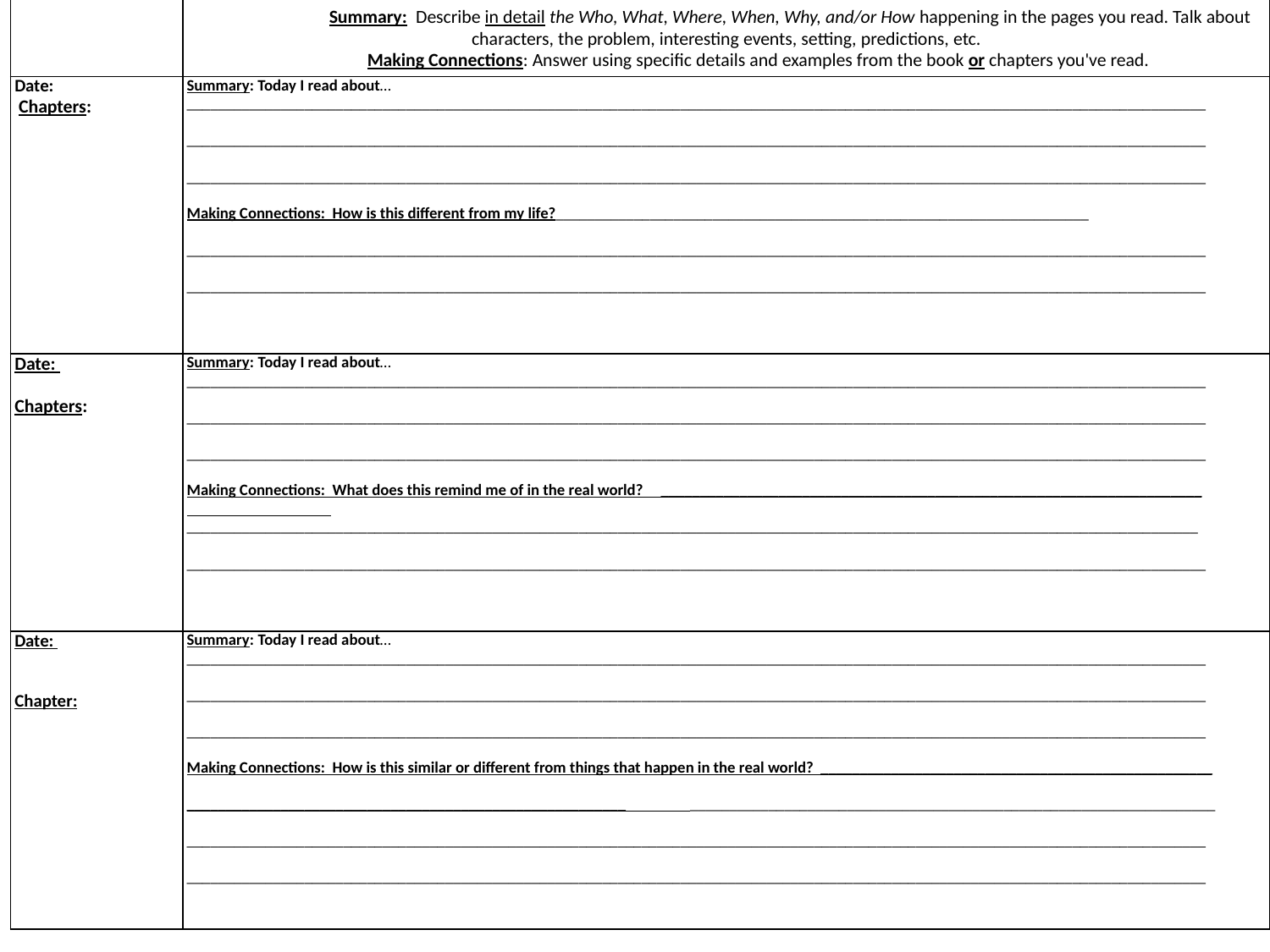

|  | Summary: Describe in detail the Who, What, Where, When, Why, and/or How happening in the pages you read. Talk about characters, the problem, interesting events, setting, predictions, etc. Making Connections: Answer using specific details and examples from the book or chapters you've read. |
| --- | --- |
| Date:  Chapters: | Summary: Today I read about… \_\_\_\_\_\_\_\_\_\_\_\_\_\_\_\_\_\_\_\_\_\_\_\_\_\_\_\_\_\_\_\_\_\_\_\_\_\_\_\_\_\_\_\_\_\_\_\_\_\_\_\_\_\_\_\_\_\_\_\_\_\_\_\_\_\_\_\_\_\_\_\_\_\_\_\_\_\_\_\_\_\_\_\_\_\_\_\_\_\_\_\_\_\_\_\_\_\_\_\_\_\_\_\_\_\_\_\_\_\_\_\_\_\_\_\_\_\_\_\_\_\_\_\_\_\_\_\_\_\_   \_\_\_\_\_\_\_\_\_\_\_\_\_\_\_\_\_\_\_\_\_\_\_\_\_\_\_\_\_\_\_\_\_\_\_\_\_\_\_\_\_\_\_\_\_\_\_\_\_\_\_\_\_\_\_\_\_\_\_\_\_\_\_\_\_\_\_\_\_\_\_\_\_\_\_\_\_\_\_\_\_\_\_\_\_\_\_\_\_\_\_\_\_\_\_\_\_\_\_\_\_\_\_\_\_\_\_\_\_\_\_\_\_\_\_\_\_\_\_\_\_\_\_\_\_\_\_\_\_\_   \_\_\_\_\_\_\_\_\_\_\_\_\_\_\_\_\_\_\_\_\_\_\_\_\_\_\_\_\_\_\_\_\_\_\_\_\_\_\_\_\_\_\_\_\_\_\_\_\_\_\_\_\_\_\_\_\_\_\_\_\_\_\_\_\_\_\_\_\_\_\_\_\_\_\_\_\_\_\_\_\_\_\_\_\_\_\_\_\_\_\_\_\_\_\_\_\_\_\_\_\_\_\_\_\_\_\_\_\_\_\_\_\_\_\_\_\_\_\_\_\_\_\_\_\_\_\_\_\_\_   Making Connections: How is this different from my life?\_\_\_\_\_\_\_\_\_\_\_\_\_\_\_\_\_\_\_\_\_\_\_\_\_\_\_\_\_\_\_\_\_\_\_\_\_\_\_\_\_\_\_\_\_\_\_\_\_\_\_\_\_\_\_\_\_\_\_\_\_\_\_\_\_\_\_\_   \_\_\_\_\_\_\_\_\_\_\_\_\_\_\_\_\_\_\_\_\_\_\_\_\_\_\_\_\_\_\_\_\_\_\_\_\_\_\_\_\_\_\_\_\_\_\_\_\_\_\_\_\_\_\_\_\_\_\_\_\_\_\_\_\_\_\_\_\_\_\_\_\_\_\_\_\_\_\_\_\_\_\_\_\_\_\_\_\_\_\_\_\_\_\_\_\_\_\_\_\_\_\_\_\_\_\_\_\_\_\_\_\_\_\_\_\_\_\_\_\_\_\_\_\_\_\_\_\_\_   \_\_\_\_\_\_\_\_\_\_\_\_\_\_\_\_\_\_\_\_\_\_\_\_\_\_\_\_\_\_\_\_\_\_\_\_\_\_\_\_\_\_\_\_\_\_\_\_\_\_\_\_\_\_\_\_\_\_\_\_\_\_\_\_\_\_\_\_\_\_\_\_\_\_\_\_\_\_\_\_\_\_\_\_\_\_\_\_\_\_\_\_\_\_\_\_\_\_\_\_\_\_\_\_\_\_\_\_\_\_\_\_\_\_\_\_\_\_\_\_\_\_\_\_\_\_\_\_\_\_ |
| Date: Chapters: | Summary: Today I read about… \_\_\_\_\_\_\_\_\_\_\_\_\_\_\_\_\_\_\_\_\_\_\_\_\_\_\_\_\_\_\_\_\_\_\_\_\_\_\_\_\_\_\_\_\_\_\_\_\_\_\_\_\_\_\_\_\_\_\_\_\_\_\_\_\_\_\_\_\_\_\_\_\_\_\_\_\_\_\_\_\_\_\_\_\_\_\_\_\_\_\_\_\_\_\_\_\_\_\_\_\_\_\_\_\_\_\_\_\_\_\_\_\_\_\_\_\_\_\_\_\_\_\_\_\_\_\_\_\_\_   \_\_\_\_\_\_\_\_\_\_\_\_\_\_\_\_\_\_\_\_\_\_\_\_\_\_\_\_\_\_\_\_\_\_\_\_\_\_\_\_\_\_\_\_\_\_\_\_\_\_\_\_\_\_\_\_\_\_\_\_\_\_\_\_\_\_\_\_\_\_\_\_\_\_\_\_\_\_\_\_\_\_\_\_\_\_\_\_\_\_\_\_\_\_\_\_\_\_\_\_\_\_\_\_\_\_\_\_\_\_\_\_\_\_\_\_\_\_\_\_\_\_\_\_\_\_\_\_\_\_   \_\_\_\_\_\_\_\_\_\_\_\_\_\_\_\_\_\_\_\_\_\_\_\_\_\_\_\_\_\_\_\_\_\_\_\_\_\_\_\_\_\_\_\_\_\_\_\_\_\_\_\_\_\_\_\_\_\_\_\_\_\_\_\_\_\_\_\_\_\_\_\_\_\_\_\_\_\_\_\_\_\_\_\_\_\_\_\_\_\_\_\_\_\_\_\_\_\_\_\_\_\_\_\_\_\_\_\_\_\_\_\_\_\_\_\_\_\_\_\_\_\_\_\_\_\_\_\_\_\_   Making Connections: What does this remind me of in the real world? \_\_\_\_\_\_\_\_\_\_\_\_\_\_\_\_\_\_\_\_\_\_\_\_\_\_\_\_\_\_\_\_\_\_\_\_\_\_\_\_\_\_\_\_\_\_\_\_\_\_\_\_\_\_\_\_\_\_\_\_\_\_\_\_\_\_\_\_\_ \_\_\_\_\_\_\_\_\_\_\_\_\_\_\_\_\_\_\_\_\_\_\_\_\_\_\_\_\_\_\_\_\_\_\_\_\_\_\_\_\_\_\_\_\_\_\_\_\_\_\_\_\_\_\_\_\_\_\_\_\_\_\_\_\_\_\_\_\_\_\_\_\_\_\_\_\_\_\_\_\_\_\_\_\_\_\_\_\_\_\_\_\_\_\_\_\_\_\_\_\_\_\_\_\_\_\_\_\_\_\_\_\_\_\_\_\_\_\_\_\_\_\_\_\_\_\_\_\_   \_\_\_\_\_\_\_\_\_\_\_\_\_\_\_\_\_\_\_\_\_\_\_\_\_\_\_\_\_\_\_\_\_\_\_\_\_\_\_\_\_\_\_\_\_\_\_\_\_\_\_\_\_\_\_\_\_\_\_\_\_\_\_\_\_\_\_\_\_\_\_\_\_\_\_\_\_\_\_\_\_\_\_\_\_\_\_\_\_\_\_\_\_\_\_\_\_\_\_\_\_\_\_\_\_\_\_\_\_\_\_\_\_\_\_\_\_\_\_\_\_\_\_\_\_\_\_\_\_\_ |
| Date:     Chapter: | Summary: Today I read about… \_\_\_\_\_\_\_\_\_\_\_\_\_\_\_\_\_\_\_\_\_\_\_\_\_\_\_\_\_\_\_\_\_\_\_\_\_\_\_\_\_\_\_\_\_\_\_\_\_\_\_\_\_\_\_\_\_\_\_\_\_\_\_\_\_\_\_\_\_\_\_\_\_\_\_\_\_\_\_\_\_\_\_\_\_\_\_\_\_\_\_\_\_\_\_\_\_\_\_\_\_\_\_\_\_\_\_\_\_\_\_\_\_\_\_\_\_\_\_\_\_\_\_\_\_\_\_\_\_\_   \_\_\_\_\_\_\_\_\_\_\_\_\_\_\_\_\_\_\_\_\_\_\_\_\_\_\_\_\_\_\_\_\_\_\_\_\_\_\_\_\_\_\_\_\_\_\_\_\_\_\_\_\_\_\_\_\_\_\_\_\_\_\_\_\_\_\_\_\_\_\_\_\_\_\_\_\_\_\_\_\_\_\_\_\_\_\_\_\_\_\_\_\_\_\_\_\_\_\_\_\_\_\_\_\_\_\_\_\_\_\_\_\_\_\_\_\_\_\_\_\_\_\_\_\_\_\_\_\_\_   \_\_\_\_\_\_\_\_\_\_\_\_\_\_\_\_\_\_\_\_\_\_\_\_\_\_\_\_\_\_\_\_\_\_\_\_\_\_\_\_\_\_\_\_\_\_\_\_\_\_\_\_\_\_\_\_\_\_\_\_\_\_\_\_\_\_\_\_\_\_\_\_\_\_\_\_\_\_\_\_\_\_\_\_\_\_\_\_\_\_\_\_\_\_\_\_\_\_\_\_\_\_\_\_\_\_\_\_\_\_\_\_\_\_\_\_\_\_\_\_\_\_\_\_\_\_\_\_\_\_   Making Connections: How is this similar or different from things that happen in the real world? \_\_\_\_\_\_\_\_\_\_\_\_\_\_\_\_\_\_\_\_\_\_\_\_\_\_\_\_\_\_\_\_\_\_\_\_\_\_\_\_\_\_\_\_\_\_\_\_\_\_ \_\_\_\_\_\_\_\_\_\_\_\_\_\_\_\_\_\_\_\_\_\_\_\_\_\_\_\_\_\_\_\_\_\_\_\_\_\_\_\_\_\_\_\_\_\_\_\_\_\_\_\_\_\_\_\_ \_\_\_\_\_\_\_\_\_\_\_\_\_\_\_\_\_\_\_\_\_\_\_\_\_\_\_\_\_\_\_\_\_\_\_\_\_\_\_\_\_\_\_\_\_\_\_\_\_\_\_\_\_\_\_\_\_\_\_\_\_\_\_\_\_\_\_ \_\_\_\_\_\_\_\_\_\_\_\_\_\_\_\_\_\_\_\_\_\_\_\_\_\_\_\_\_\_\_\_\_\_\_\_\_\_\_\_\_\_\_\_\_\_\_\_\_\_\_\_\_\_\_\_\_\_\_\_\_\_\_\_\_\_\_\_\_\_\_\_\_\_\_\_\_\_\_\_\_\_\_\_\_\_\_\_\_\_\_\_\_\_\_\_\_\_\_\_\_\_\_\_\_\_\_\_\_\_\_\_\_\_\_\_\_\_\_\_\_\_\_\_\_\_\_\_\_\_   \_\_\_\_\_\_\_\_\_\_\_\_\_\_\_\_\_\_\_\_\_\_\_\_\_\_\_\_\_\_\_\_\_\_\_\_\_\_\_\_\_\_\_\_\_\_\_\_\_\_\_\_\_\_\_\_\_\_\_\_\_\_\_\_\_\_\_\_\_\_\_\_\_\_\_\_\_\_\_\_\_\_\_\_\_\_\_\_\_\_\_\_\_\_\_\_\_\_\_\_\_\_\_\_\_\_\_\_\_\_\_\_\_\_\_\_\_\_\_\_\_\_\_\_\_\_\_\_\_\_ |